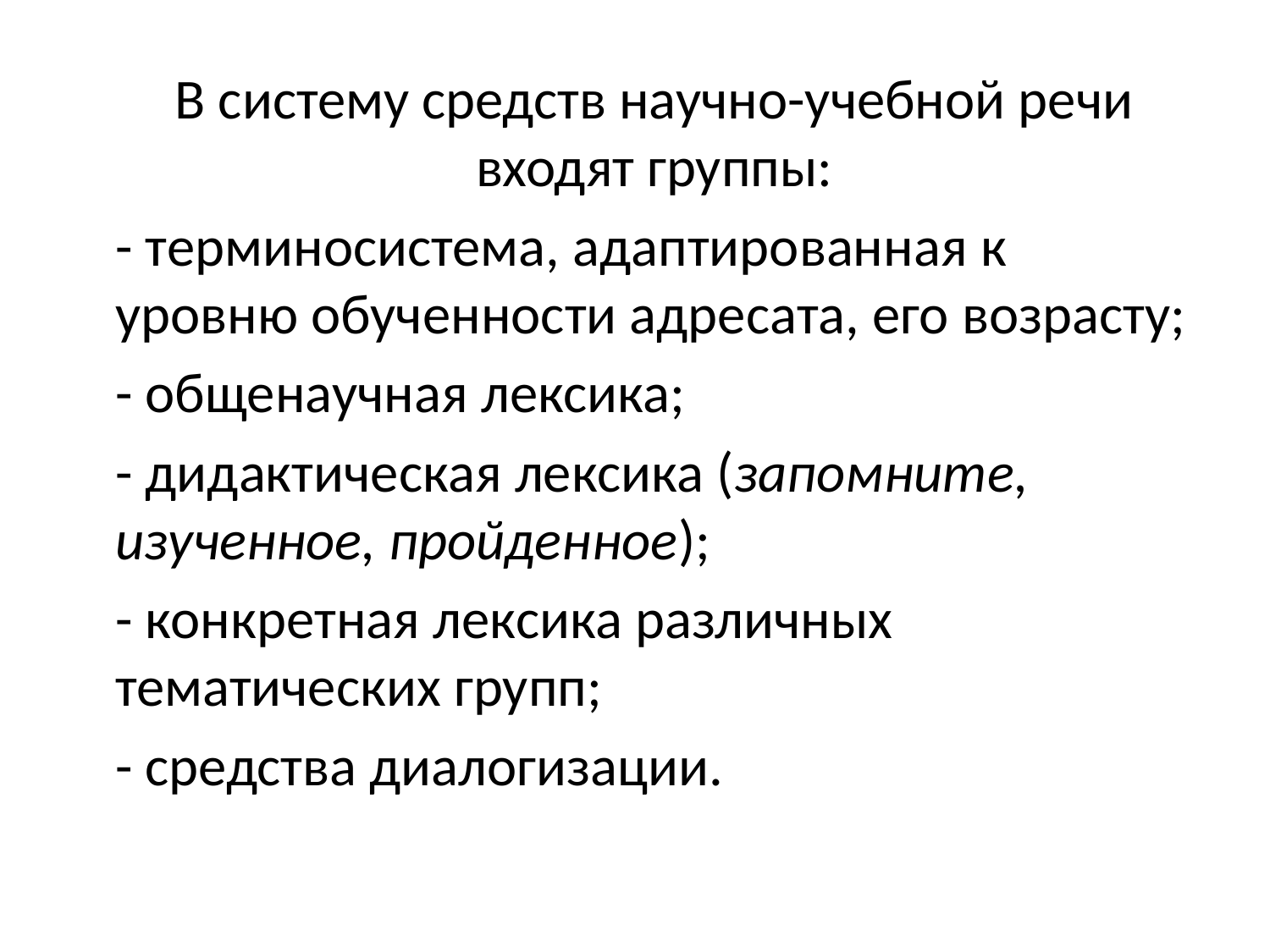

В систему средств научно-учебной речи входят группы:
	- терминосистема, адаптированная к уровню обученности адресата, его возрасту;
	- общенаучная лексика;
	- дидактическая лексика (запомните, изученное, пройденное);
	- конкретная лексика различных тематических групп;
	- средства диалогизации.